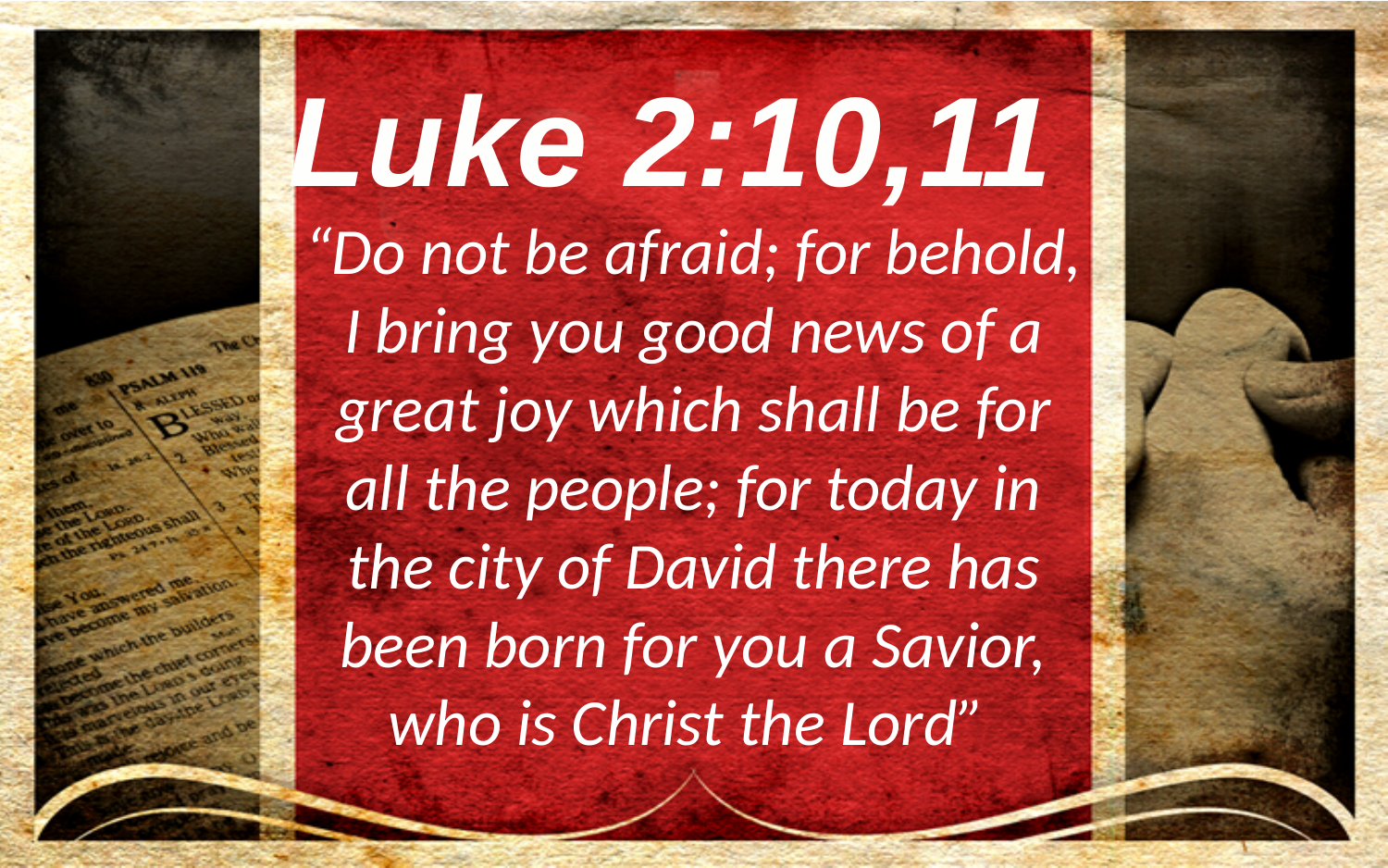

Luke 2:10,11
“Do not be afraid; for behold, I bring you good news of a great joy which shall be for all the people; for today in the city of David there has been born for you a Savior, who is Christ the Lord”